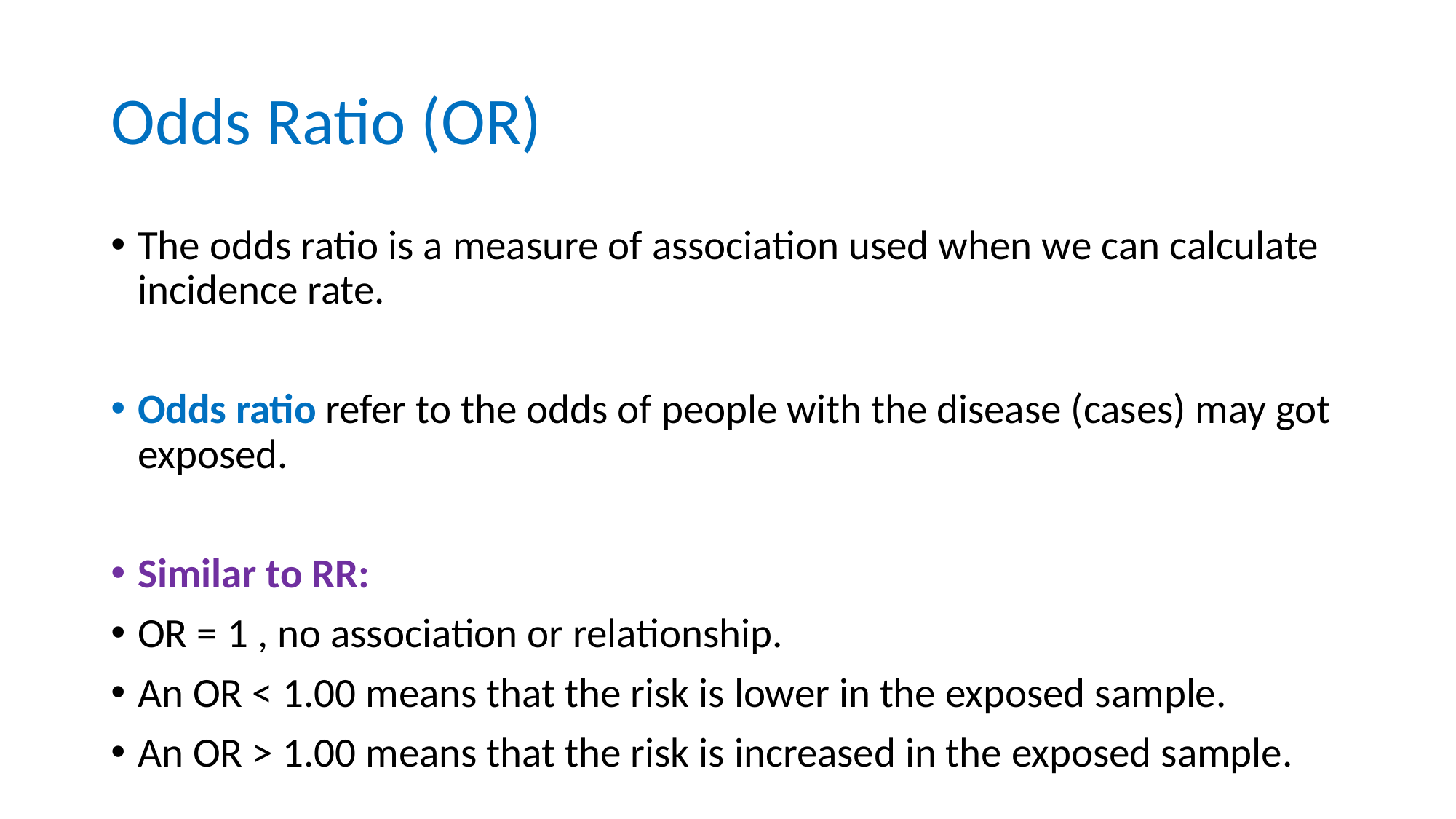

# Odds Ratio (OR)
The odds ratio is a measure of association used when we can calculate incidence rate.

Odds ratio refer to the odds of people with the disease (cases) may got exposed.

Similar to RR:
OR = 1 , no association or relationship.
An OR < 1.00 means that the risk is lower in the exposed sample.
An OR > 1.00 means that the risk is increased in the exposed sample.